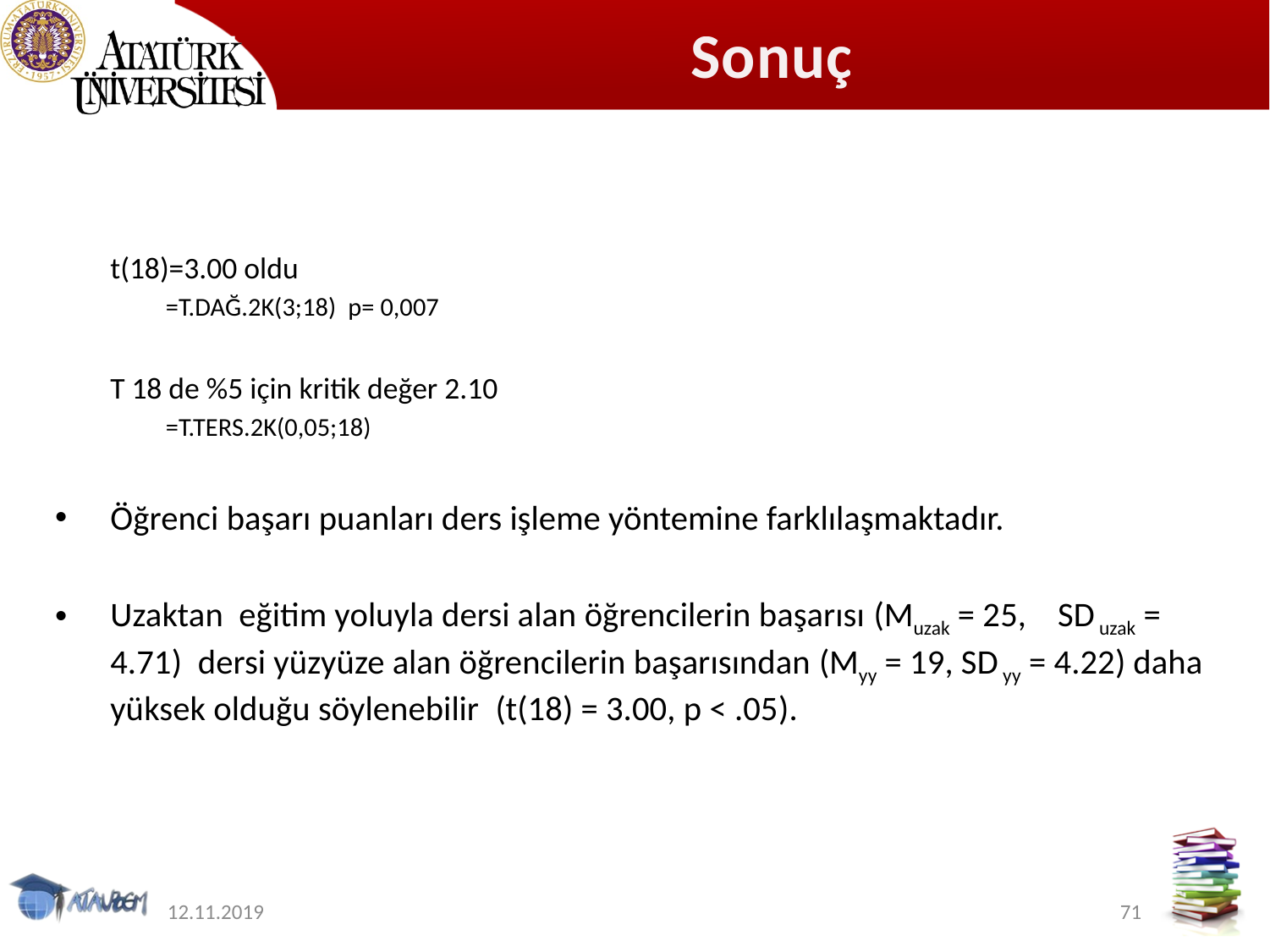

# Sonuç
t(18)=3.00 oldu
=T.DAĞ.2K(3;18)  p= 0,007

T 18 de %5 için kritik değer 2.10
=T.TERS.2K(0,05;18)

Öğrenci başarı puanları ders işleme yöntemine farklılaşmaktadır.

Uzaktan  eğitim yoluyla dersi alan öğrencilerin başarısı (Muzak = 25,    SD uzak = 4.71)  dersi yüzyüze alan öğrencilerin başarısından (Myy = 19, SD yy = 4.22) daha yüksek olduğu söylenebilir  (t(18) = 3.00, p < .05).

12.11.2019
71